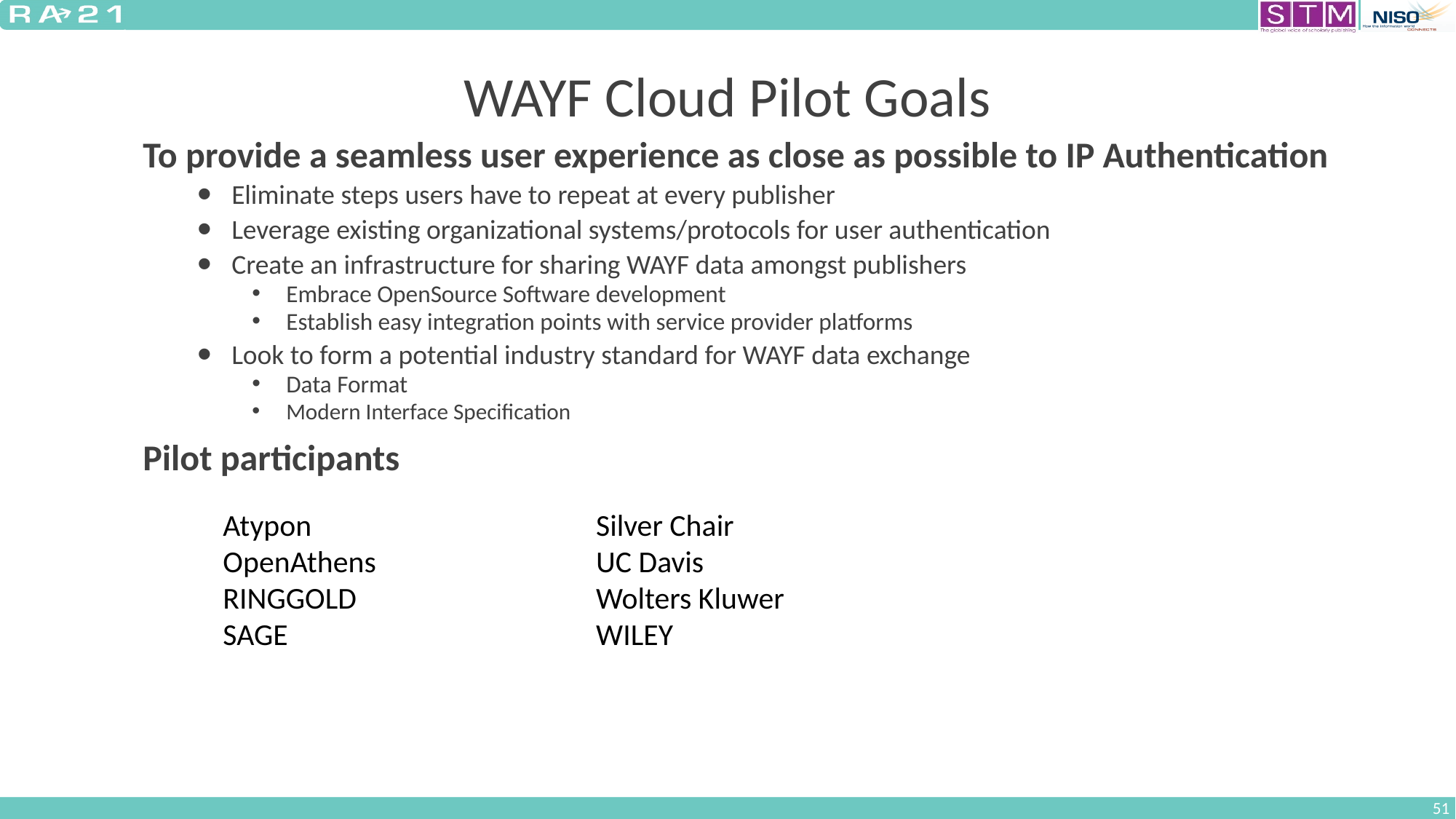

# WAYF Cloud Pilot Goals
To provide a seamless user experience as close as possible to IP Authentication
Eliminate steps users have to repeat at every publisher
Leverage existing organizational systems/protocols for user authentication
Create an infrastructure for sharing WAYF data amongst publishers
Embrace OpenSource Software development
Establish easy integration points with service provider platforms
Look to form a potential industry standard for WAYF data exchange
Data Format
Modern Interface Specification
Pilot participants

Atypon
OpenAthens
RINGGOLD
SAGE
Silver Chair
UC Davis
Wolters Kluwer
WILEY

51